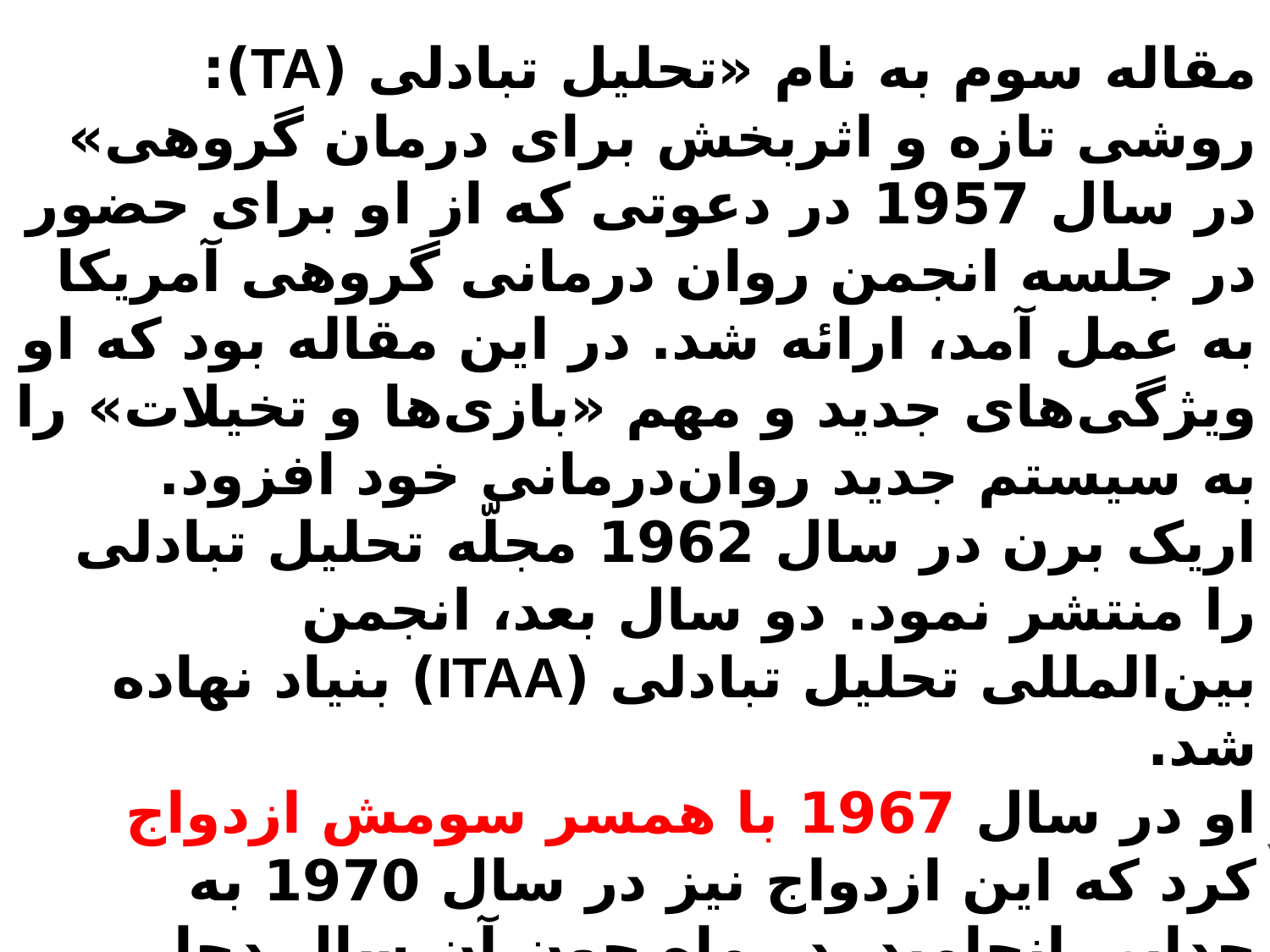

#
مقاله سوم به نام «تحلیل تبادلی (TA): روشی تازه و اثربخش برای درمان گروهی» در سال 1957 در دعوتی که از او برای حضور در جلسه انجمن روان درمانی گروهی آمریکا به عمل آمد، ارائه شد. در این مقاله بود که او ویژگی‌های جدید و مهم «بازی‌ها و تخیلات» را به سیستم جدید روان‌درمانی خود افزود. اریک برن در سال 1962 مجلّه تحلیل تبادلی را منتشر نمود. دو سال بعد، انجمن بین‌المللی تحلیل تبادلی (ITAA) بنیاد نهاده شد.
او در سال 1967 با همسر سومش ازدواج کرد که این ازدواج نیز در سال 1970 به جدایی انجامید. در ماه جون آن سال دچار نخستین سکته قلبی شد و در 26 جون دوباره سکته قلبی دیگری به سراغش آمد که باعث بستری شدنش در بیمارستان گردید. و سه هفته بعد در تاریخ 15 جولای 1970 بر اثر یک سکته قلبی وسیع از دنیا رفت.
بیوگرافی